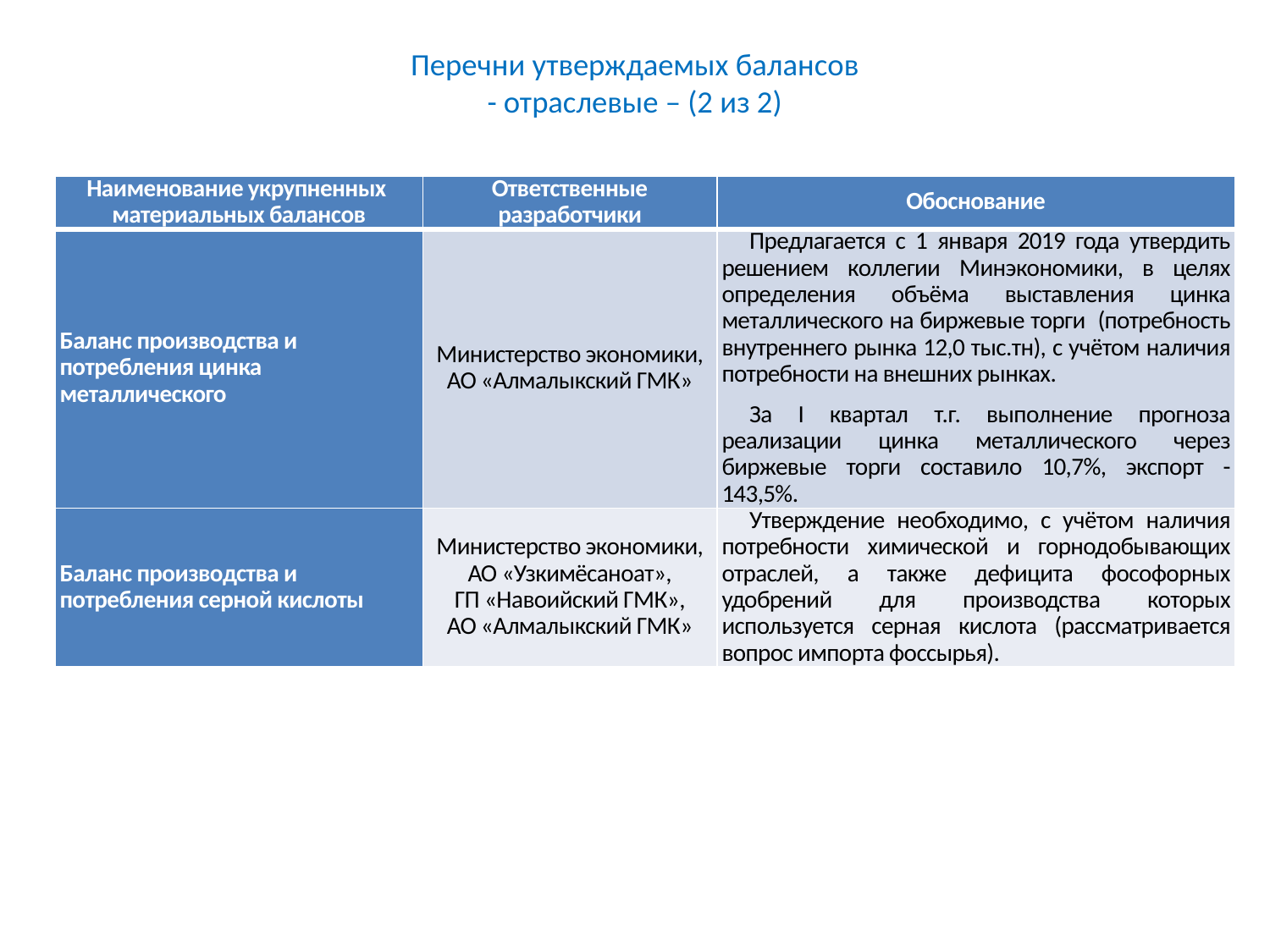

# Перечни утверждаемых балансов - отраслевые – (2 из 2)
| Наименование укрупненных материальных балансов | Ответственные разработчики | Обоснование |
| --- | --- | --- |
| Баланс производства и потребления цинка металлического | Министерство экономики, АО «Алмалыкский ГМК» | Предлагается с 1 января 2019 года утвердить решением коллегии Минэкономики, в целях определения объёма выставления цинка металлического на биржевые торги (потребность внутреннего рынка 12,0 тыс.тн), с учётом наличия потребности на внешних рынках. За I квартал т.г. выполнение прогноза реализации цинка металлического через биржевые торги составило 10,7%, экспорт -143,5%. |
| Баланс производства и потребления серной кислоты | Министерство экономики, АО «Узкимёсаноат», ГП «Навоийский ГМК», АО «Алмалыкский ГМК» | Утверждение необходимо, с учётом наличия потребности химической и горнодобывающих отраслей, а также дефицита фософорных удобрений для производства которых используется серная кислота (рассматривается вопрос импорта фоссырья). |